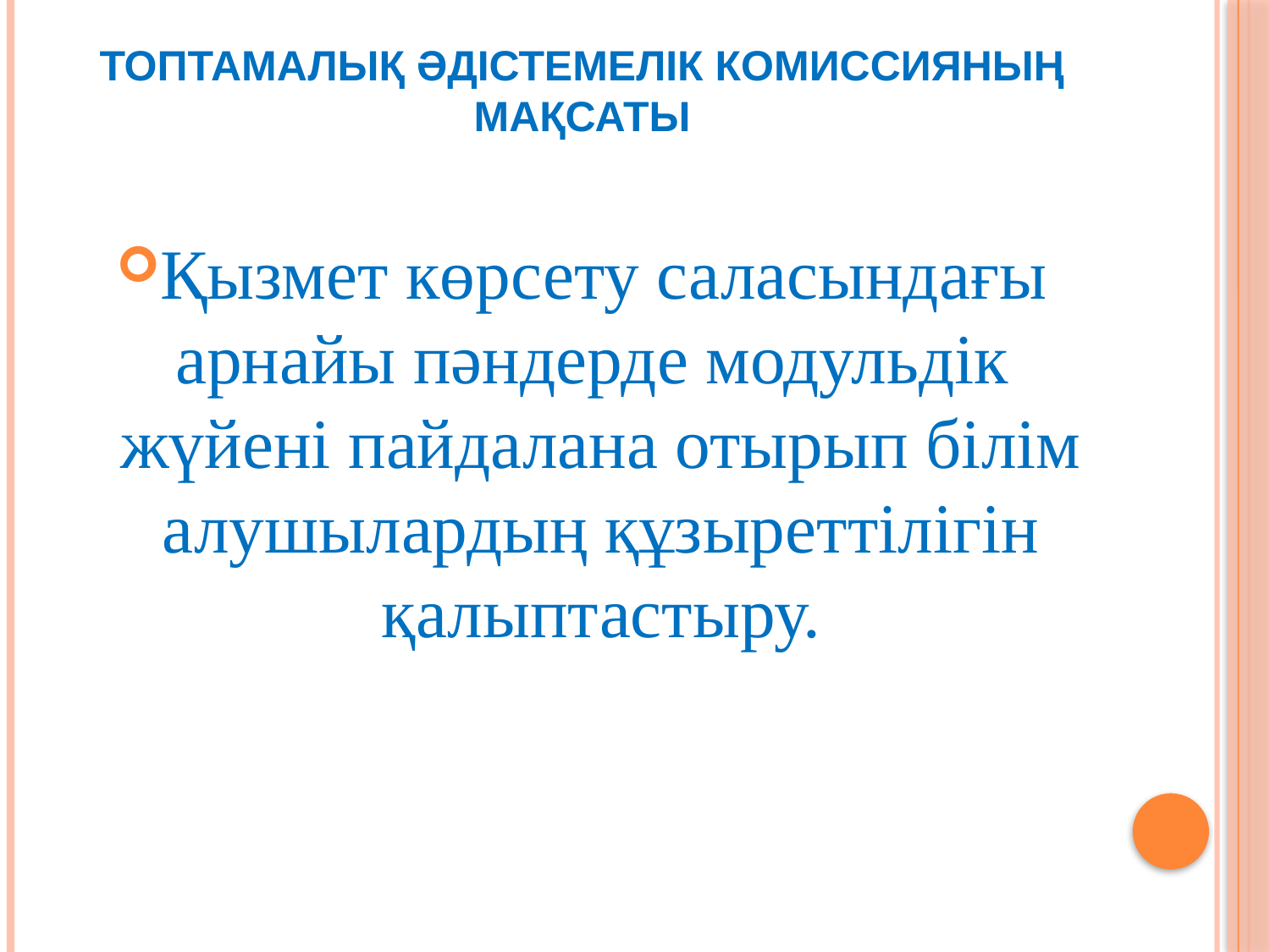

# Топтамалық әдістемелік комиссияның мақсаты
Қызмет көрсету саласындағы арнайы пәндерде модульдік  жүйені пайдалана отырып білім алушылардың құзыреттілігін қалыптастыру.